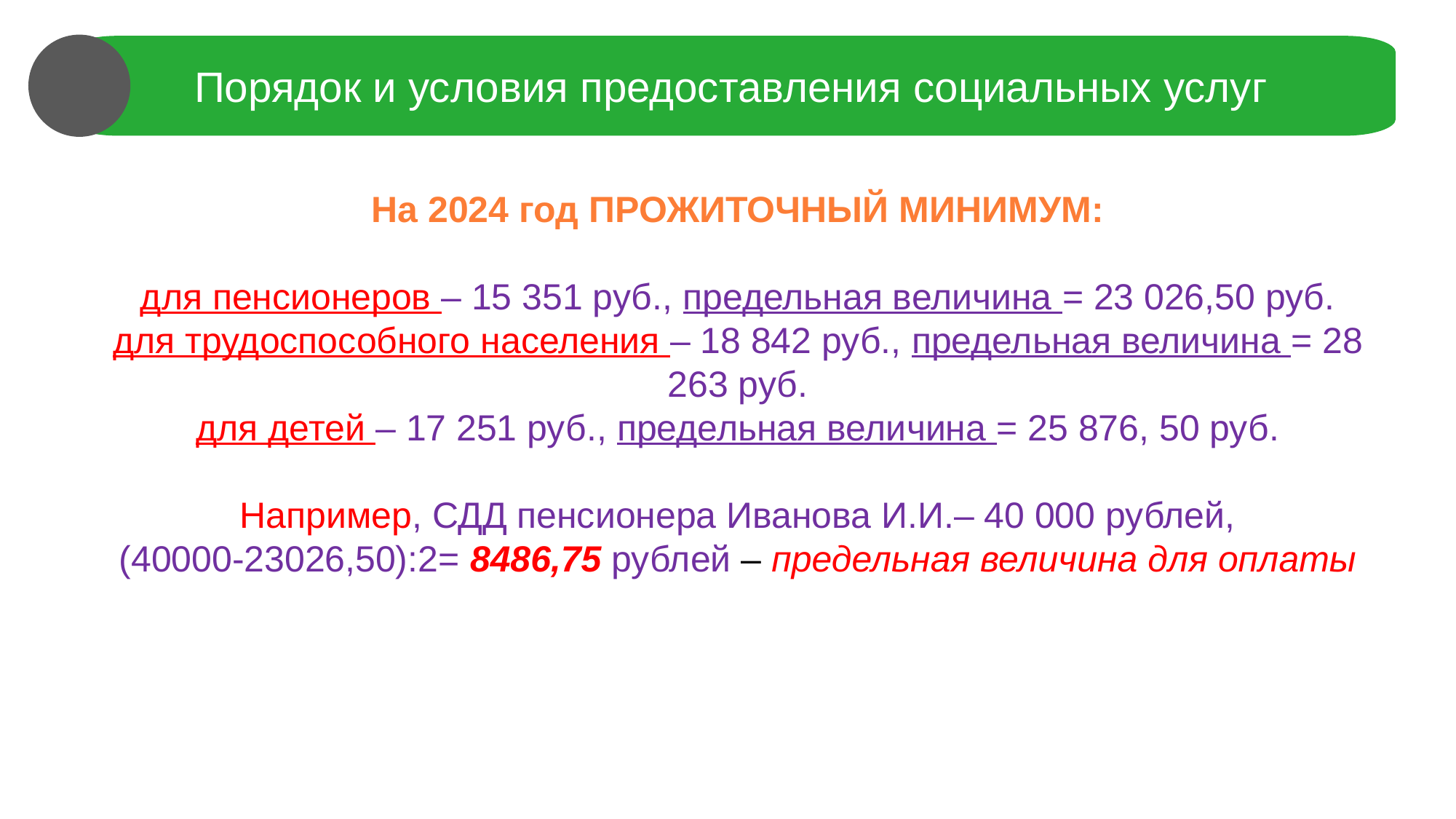

Порядок и условия предоставления социальных услуг
На 2024 год ПРОЖИТОЧНЫЙ МИНИМУМ:

для пенсионеров – 15 351 руб., предельная величина = 23 026,50 руб.
для трудоспособного населения – 18 842 руб., предельная величина = 28 263 руб.
для детей – 17 251 руб., предельная величина = 25 876, 50 руб.

Например, СДД пенсионера Иванова И.И.– 40 000 рублей,
(40000-23026,50):2= 8486,75 рублей – предельная величина для оплаты